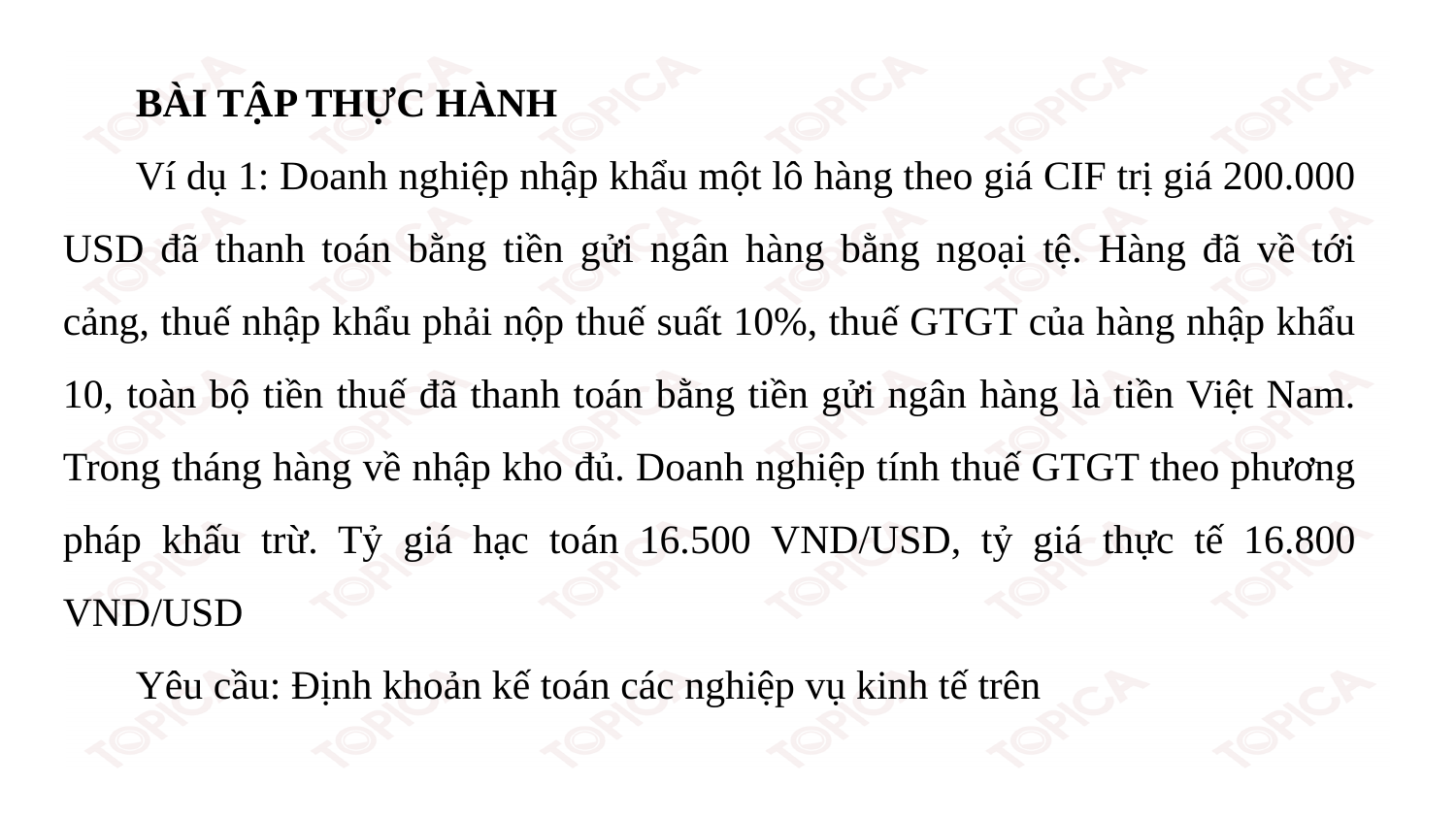

BÀI TẬP THỰC HÀNH
Ví dụ 1: Doanh nghiệp nhập khẩu một lô hàng theo giá CIF trị giá 200.000 USD đã thanh toán bằng tiền gửi ngân hàng bằng ngoại tệ. Hàng đã về tới cảng, thuế nhập khẩu phải nộp thuế suất 10%, thuế GTGT của hàng nhập khẩu 10, toàn bộ tiền thuế đã thanh toán bằng tiền gửi ngân hàng là tiền Việt Nam. Trong tháng hàng về nhập kho đủ. Doanh nghiệp tính thuế GTGT theo phương pháp khấu trừ. Tỷ giá hạc toán 16.500 VND/USD, tỷ giá thực tế 16.800 VND/USD
Yêu cầu: Định khoản kế toán các nghiệp vụ kinh tế trên